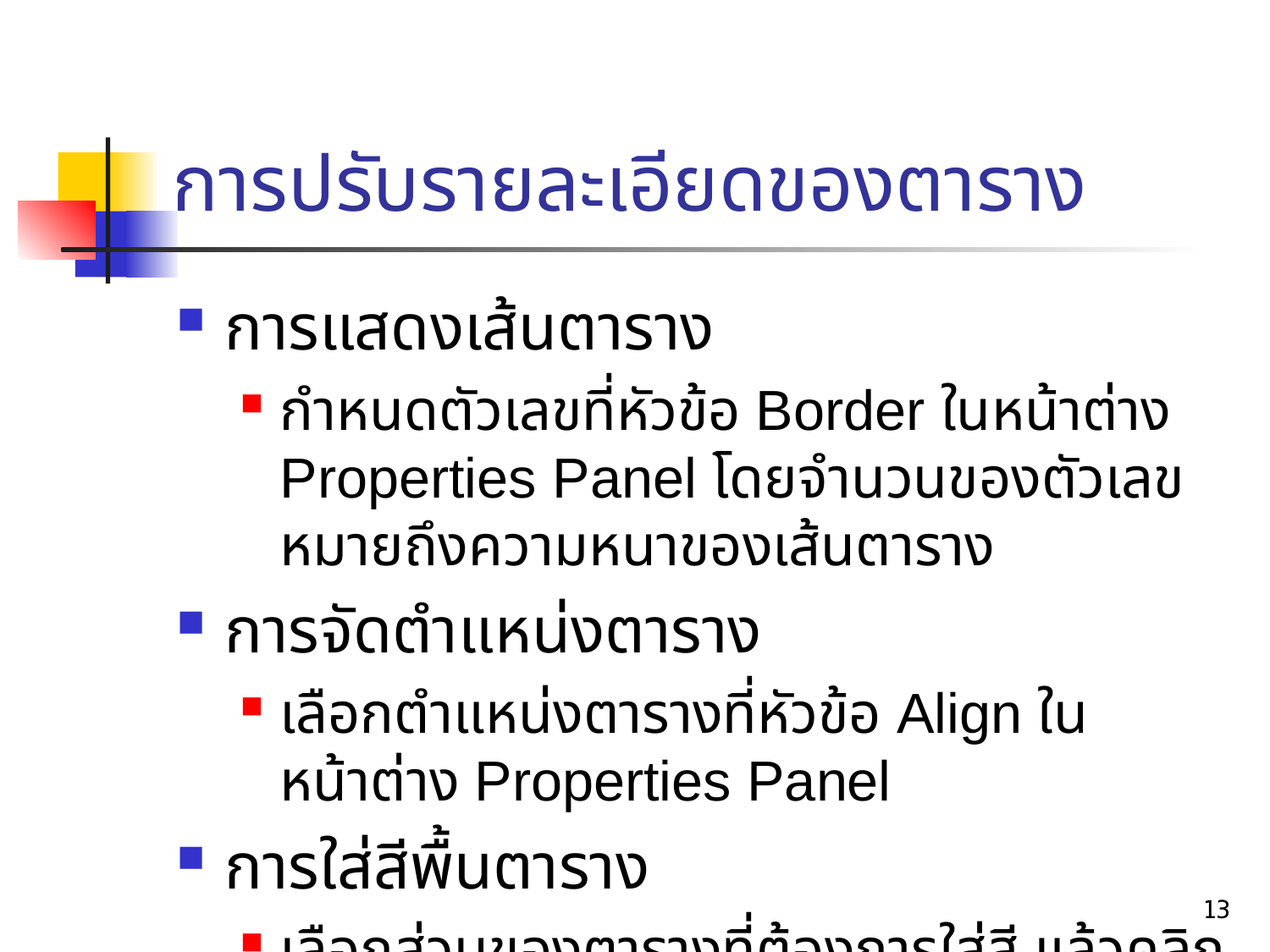

# การปรับรายละเอียดของตาราง
การแสดงเส้นตาราง
กำหนดตัวเลขที่หัวข้อ Border ในหน้าต่าง Properties Panel โดยจำนวนของตัวเลขหมายถึงความหนาของเส้นตาราง
การจัดตำแหน่งตาราง
เลือกตำแหน่งตารางที่หัวข้อ Align ในหน้าต่าง Properties Panel
การใส่สีพื้นตาราง
เลือกส่วนของตารางที่ต้องการใส่สี แล้วคลิกเลือกสีที่หัวข้อ Bg color ในหน้าต่าง Properties Panel
13